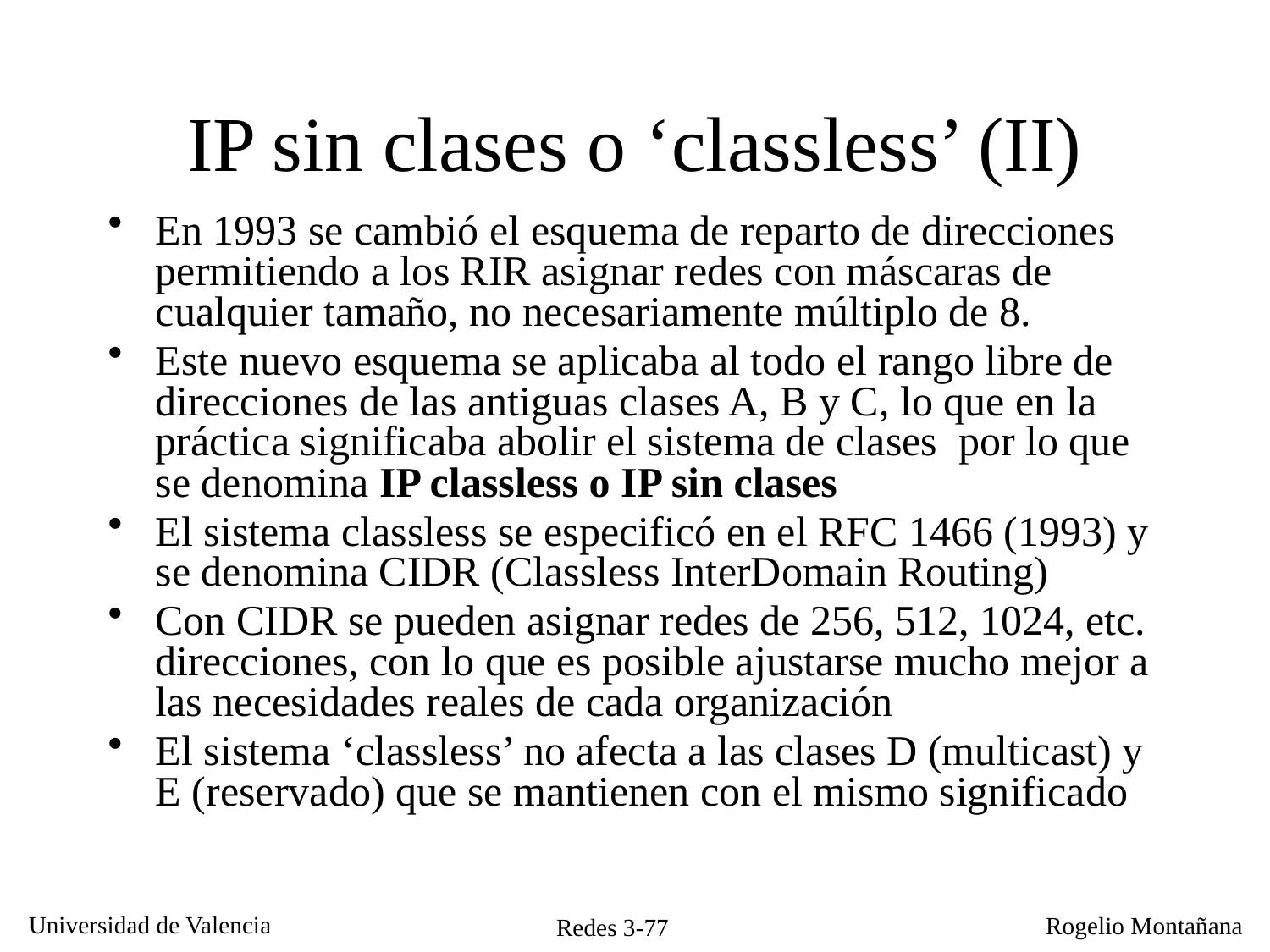

# IP sin clases o ‘classless’ (II)
En 1993 se cambió el esquema de reparto de direcciones permitiendo a los RIR asignar redes con máscaras de cualquier tamaño, no necesariamente múltiplo de 8.
Este nuevo esquema se aplicaba al todo el rango libre de direcciones de las antiguas clases A, B y C, lo que en la práctica significaba abolir el sistema de clases  por lo que se denomina IP classless o IP sin clases
El sistema classless se especificó en el RFC 1466 (1993) y se denomina CIDR (Classless InterDomain Routing)
Con CIDR se pueden asignar redes de 256, 512, 1024, etc. direcciones, con lo que es posible ajustarse mucho mejor a las necesidades reales de cada organización
El sistema ‘classless’ no afecta a las clases D (multicast) y E (reservado) que se mantienen con el mismo significado